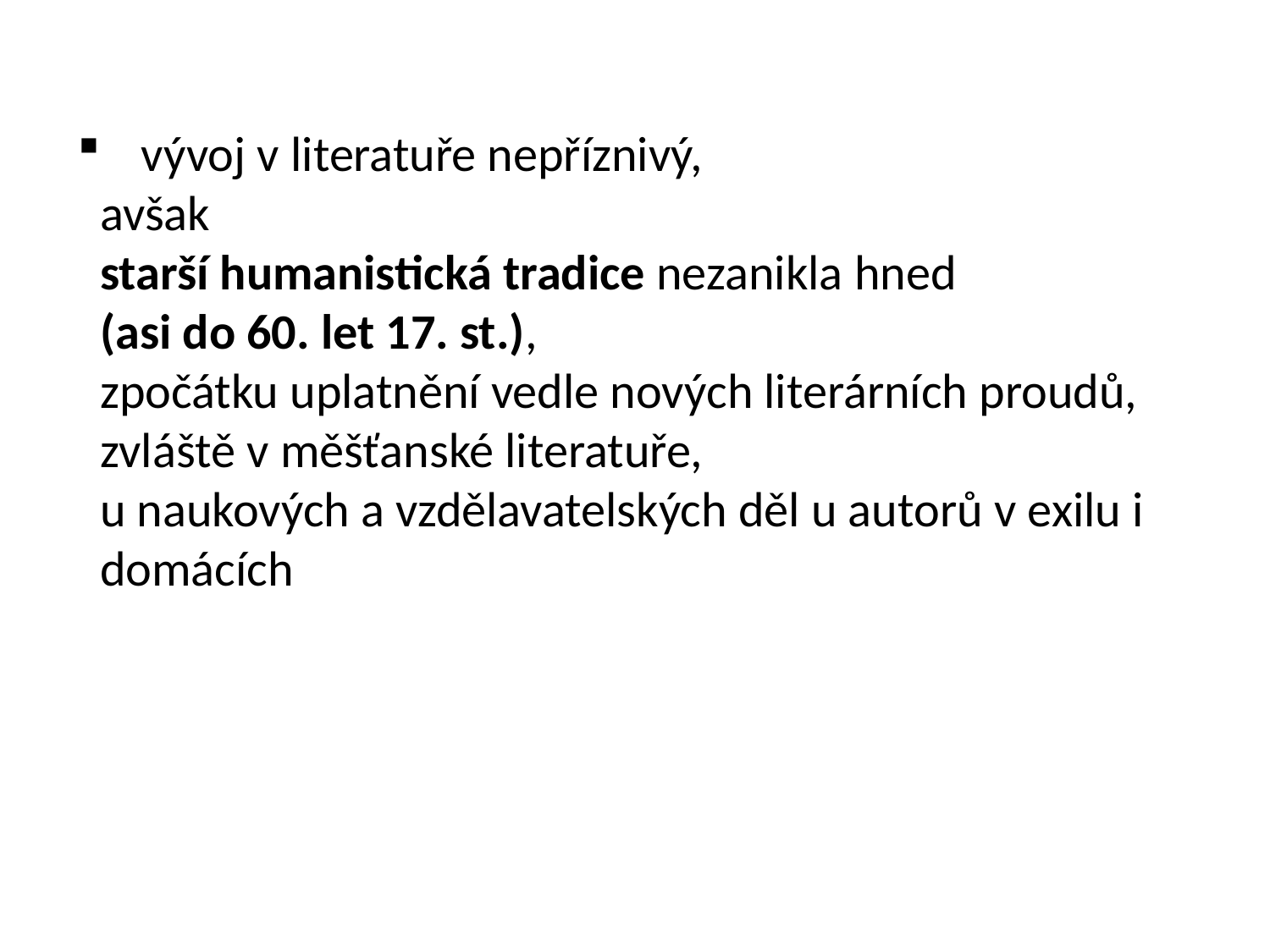

vývoj v literatuře nepříznivý,
  avšak
  starší humanistická tradice nezanikla hned
  (asi do 60. let 17. st.),
  zpočátku uplatnění vedle nových literárních proudů,
  zvláště v měšťanské literatuře,
  u naukových a vzdělavatelských děl u autorů v exilu i
  domácích